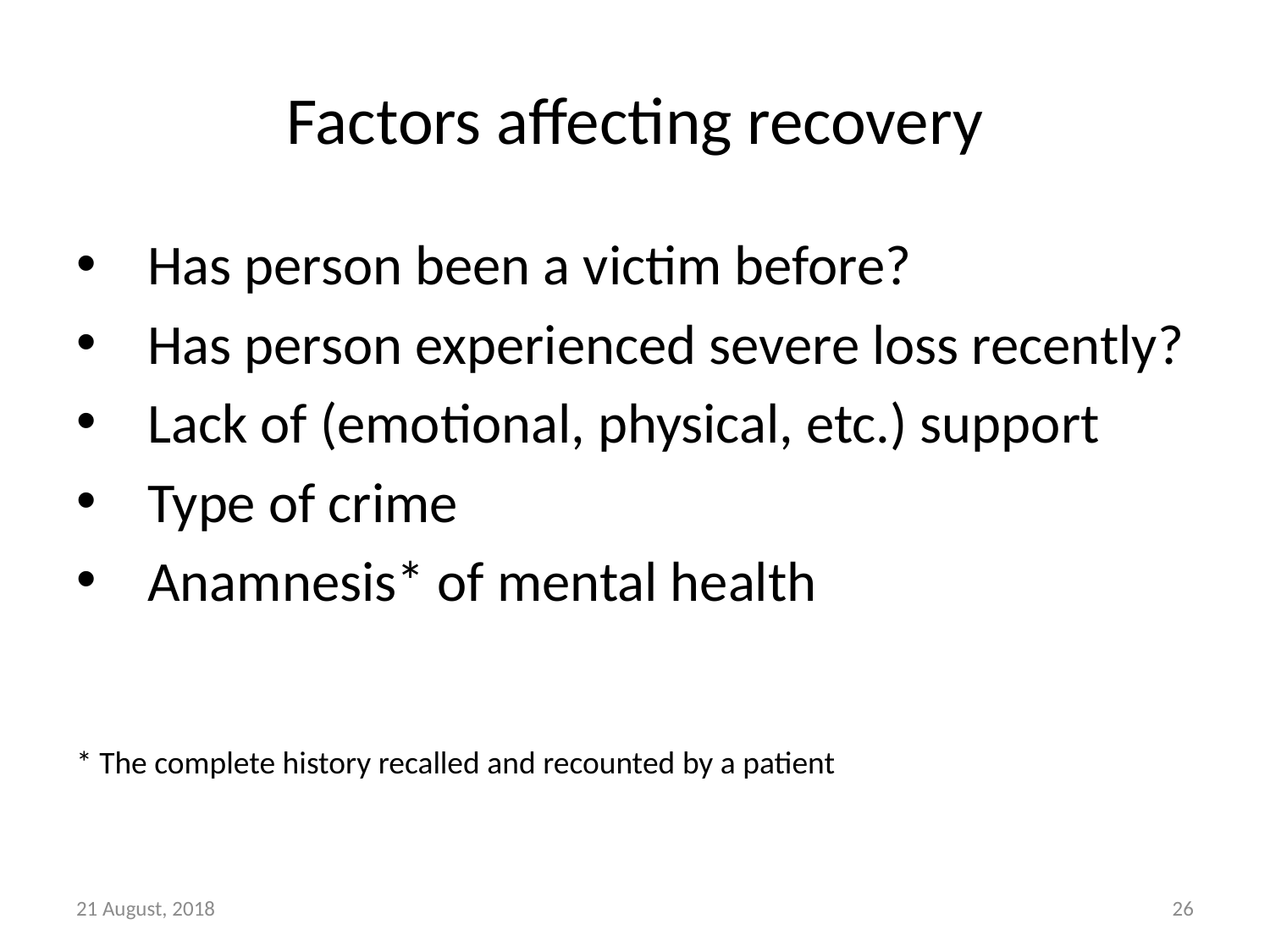

# Factors affecting recovery
Has person been a victim before?
Has person experienced severe loss recently?
Lack of (emotional, physical, etc.) support
Type of crime
Anamnesis* of mental health

* The complete history recalled and recounted by a patient
21 August, 2018
26